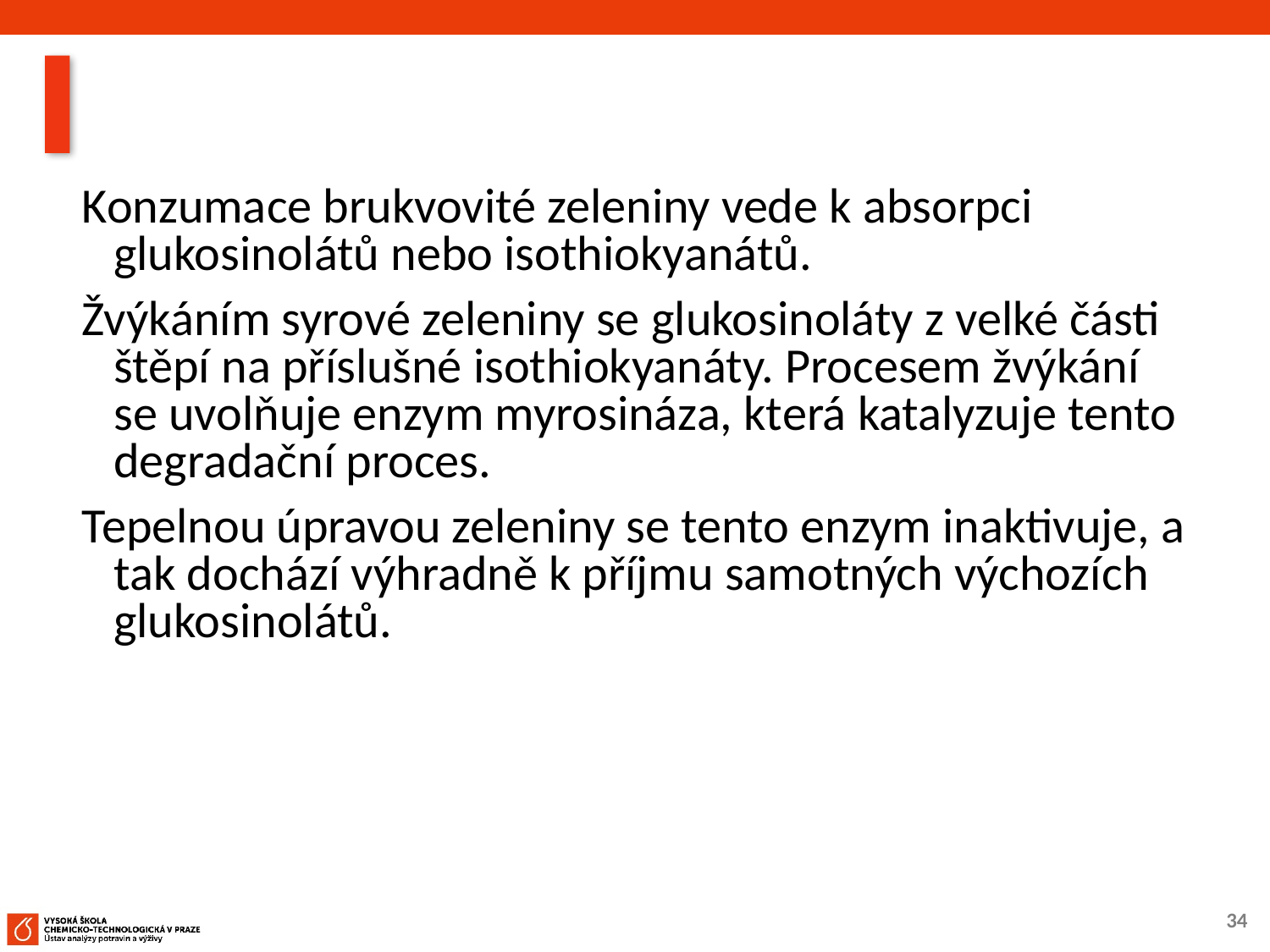

Konzumace brukvovité zeleniny vede k absorpci glukosinolátů nebo isothiokyanátů.
Žvýkáním syrové zeleniny se glukosinoláty z velké části štěpí na příslušné isothiokyanáty. Procesem žvýkání se uvolňuje enzym myrosináza, která katalyzuje tento degradační proces.
Tepelnou úpravou zeleniny se tento enzym inaktivuje, a tak dochází výhradně k příjmu samotných výchozích glukosinolátů.